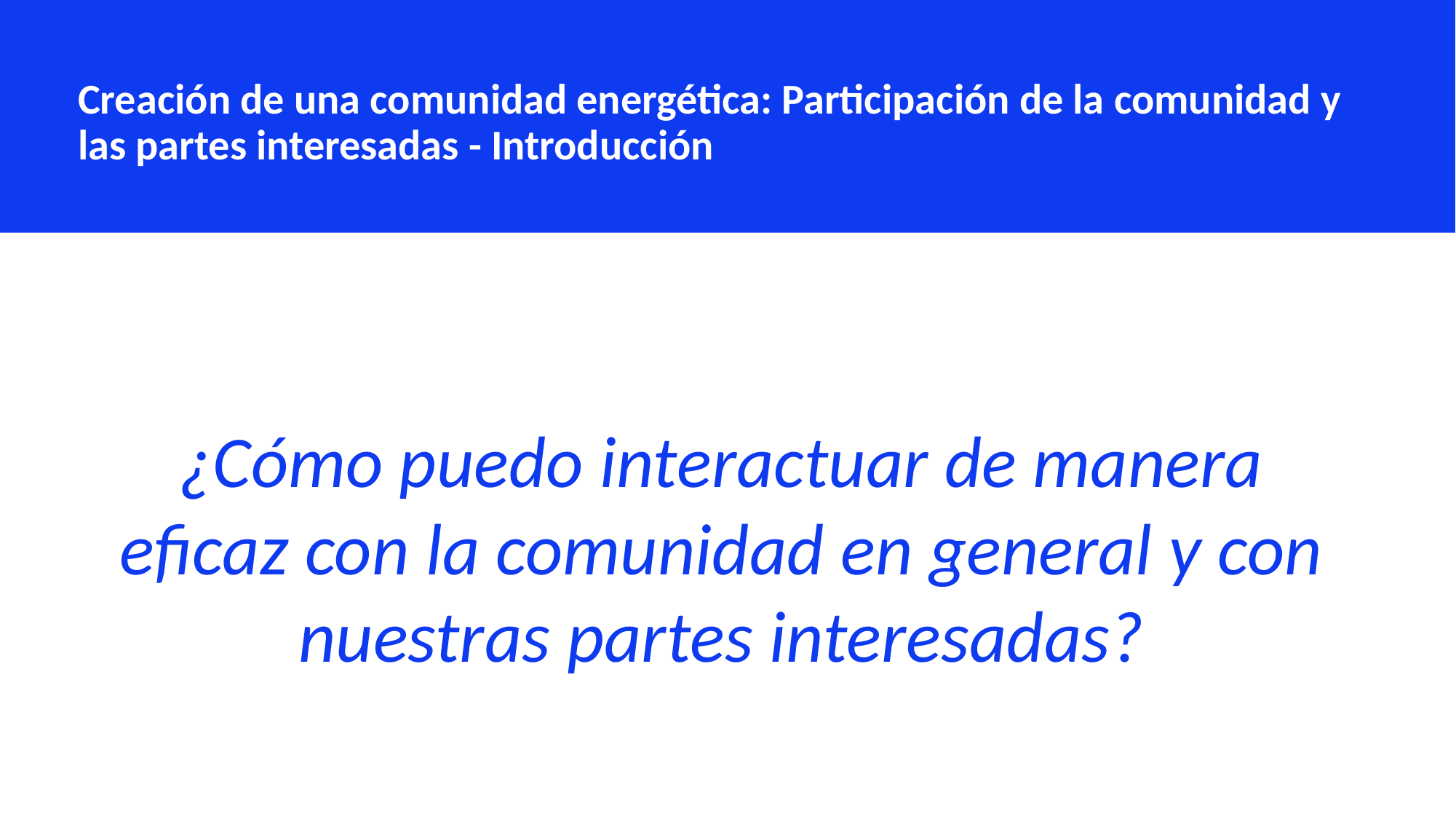

Creación de una comunidad energética: Participación de la comunidad y las partes interesadas - Introducción

¿Cómo puedo interactuar de manera eficaz con la comunidad en general y con nuestras partes interesadas?